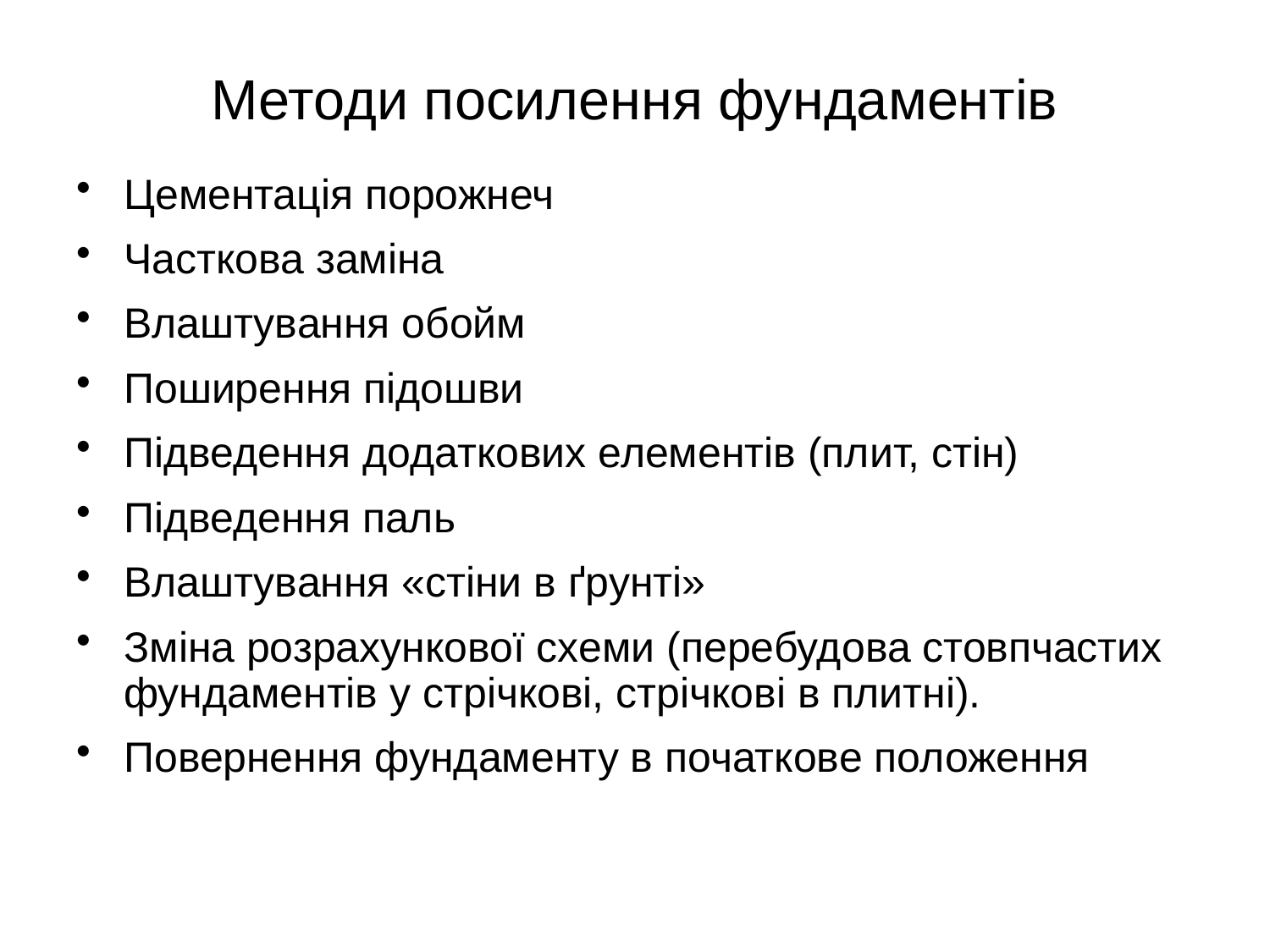

# Методи посилення фундаментів
Цементація порожнеч
Часткова заміна
Влаштування обойм
Поширення підошви
Підведення додаткових елементів (плит, стін)
Підведення паль
Влаштування «стіни в ґрунті»
Зміна розрахункової схеми (перебудова стовпчастих фундаментів у стрічкові, стрічкові в плитні).
Повернення фундаменту в початкове положення